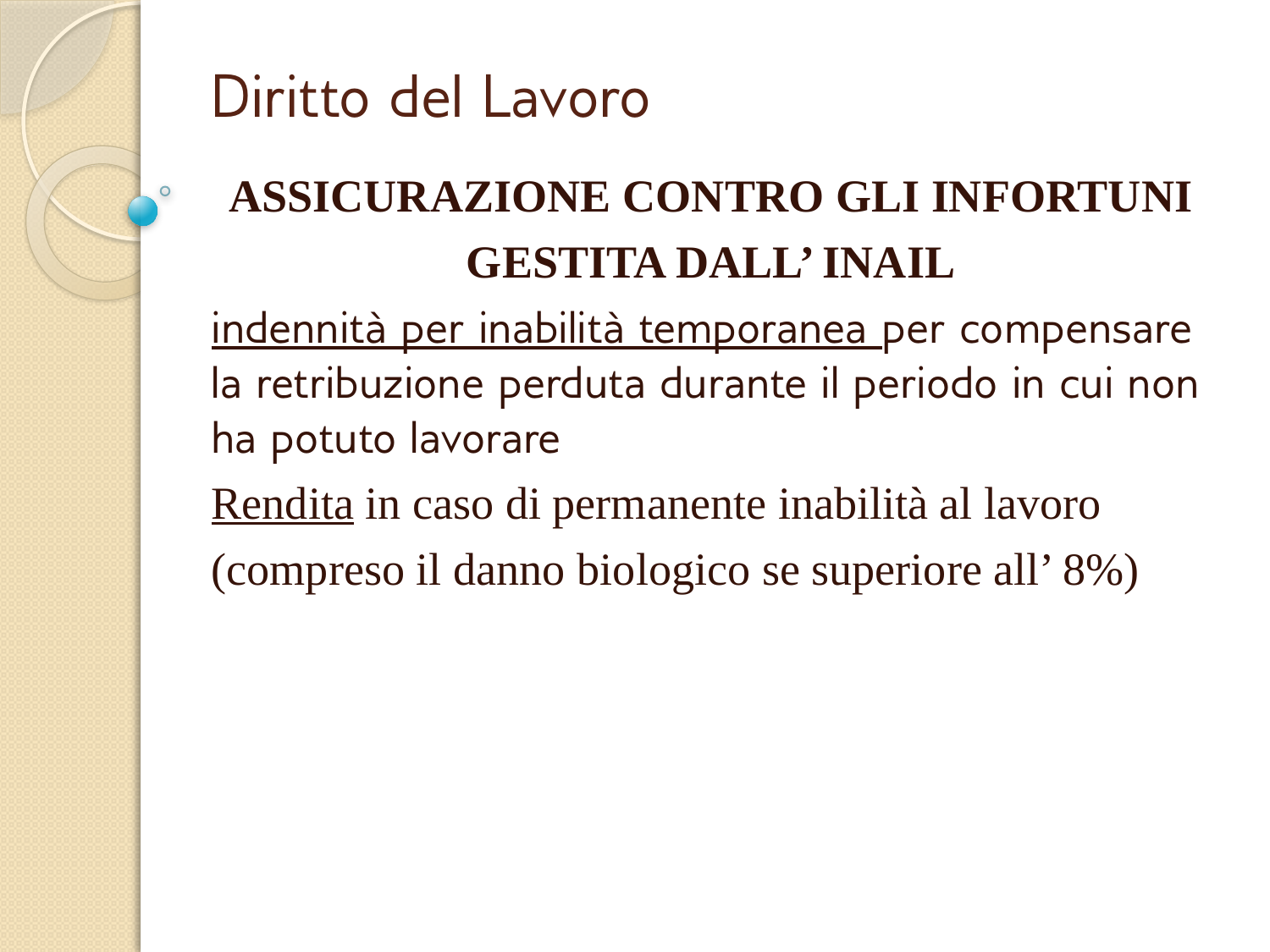

# Diritto del Lavoro
ASSICURAZIONE CONTRO GLI INFORTUNI
GESTITA DALL’ INAIL
indennità per inabilità temporanea per compensare la retribuzione perduta durante il periodo in cui non ha potuto lavorare
Rendita in caso di permanente inabilità al lavoro
(compreso il danno biologico se superiore all’ 8%)